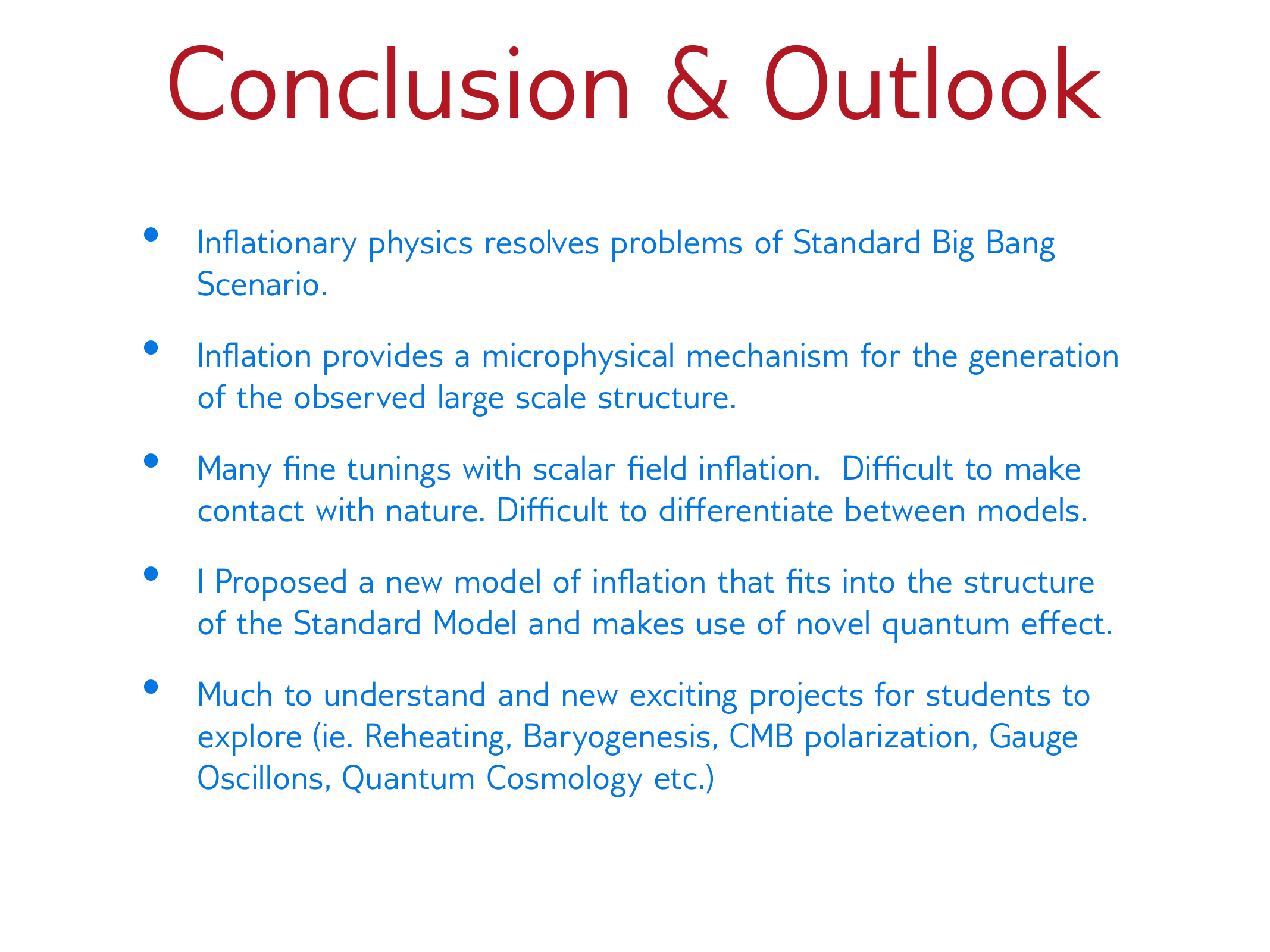

# Conclusion & Outlook
Inflationary physics resolves problems of Standard Big Bang Scenario.
Inflation provides a microphysical mechanism for the generation of the observed large scale structure.
Many fine tunings with scalar field inflation.  Difficult to make contact with nature. Difficult to differentiate between models.
I Proposed a new model of inflation that fits into the structure of the Standard Model and makes use of novel quantum effect.
Much to understand and new exciting projects for students to explore (ie. Reheating, Baryogenesis, CMB polarization, Gauge Oscillons, Quantum Cosmology etc.)